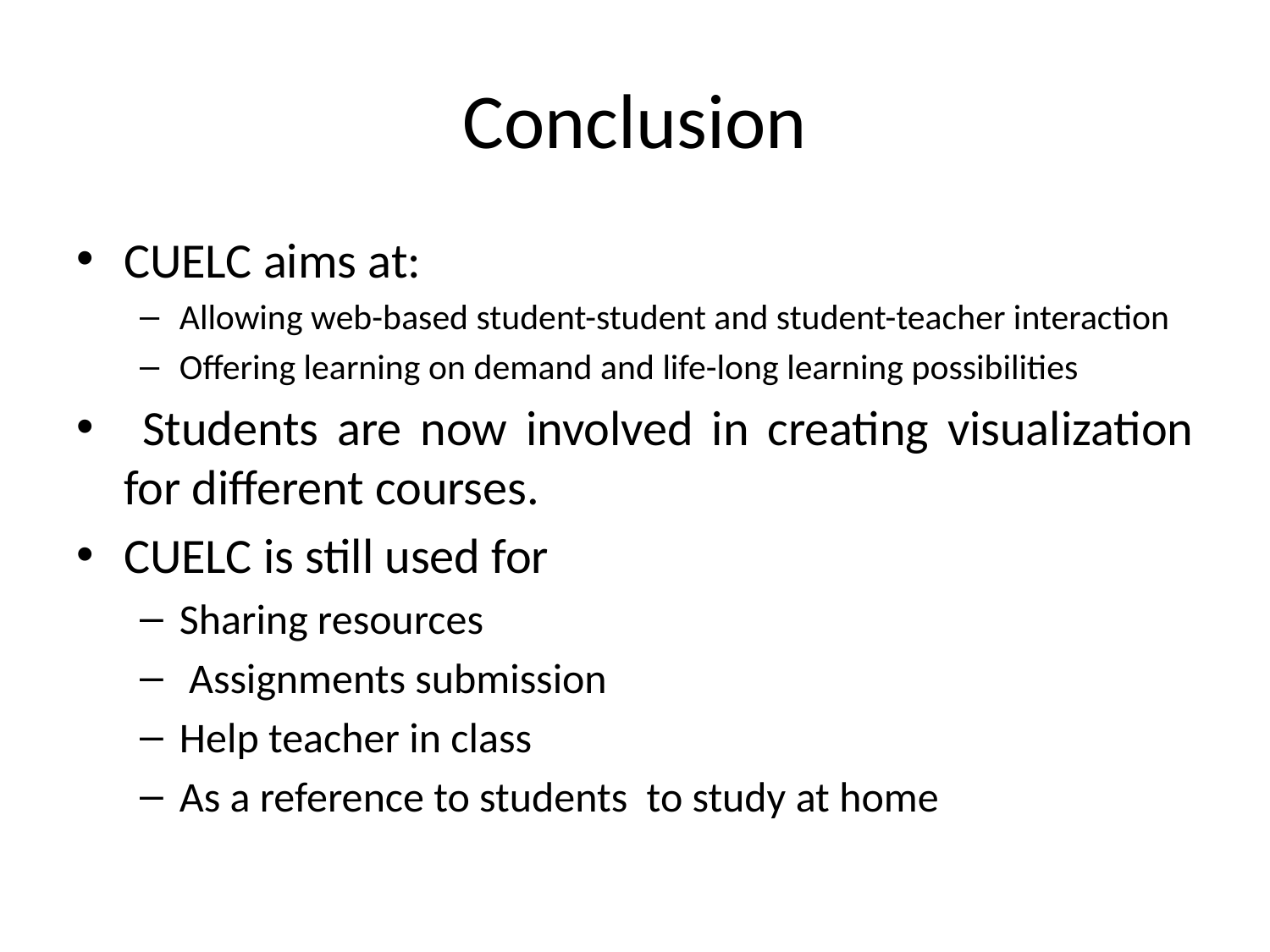

# Conclusion
CUELC aims at:
Allowing web-based student-student and student-teacher interaction
Offering learning on demand and life-long learning possibilities
 Students are now involved in creating visualization for different courses.
CUELC is still used for
Sharing resources
 Assignments submission
Help teacher in class
As a reference to students  to study at home